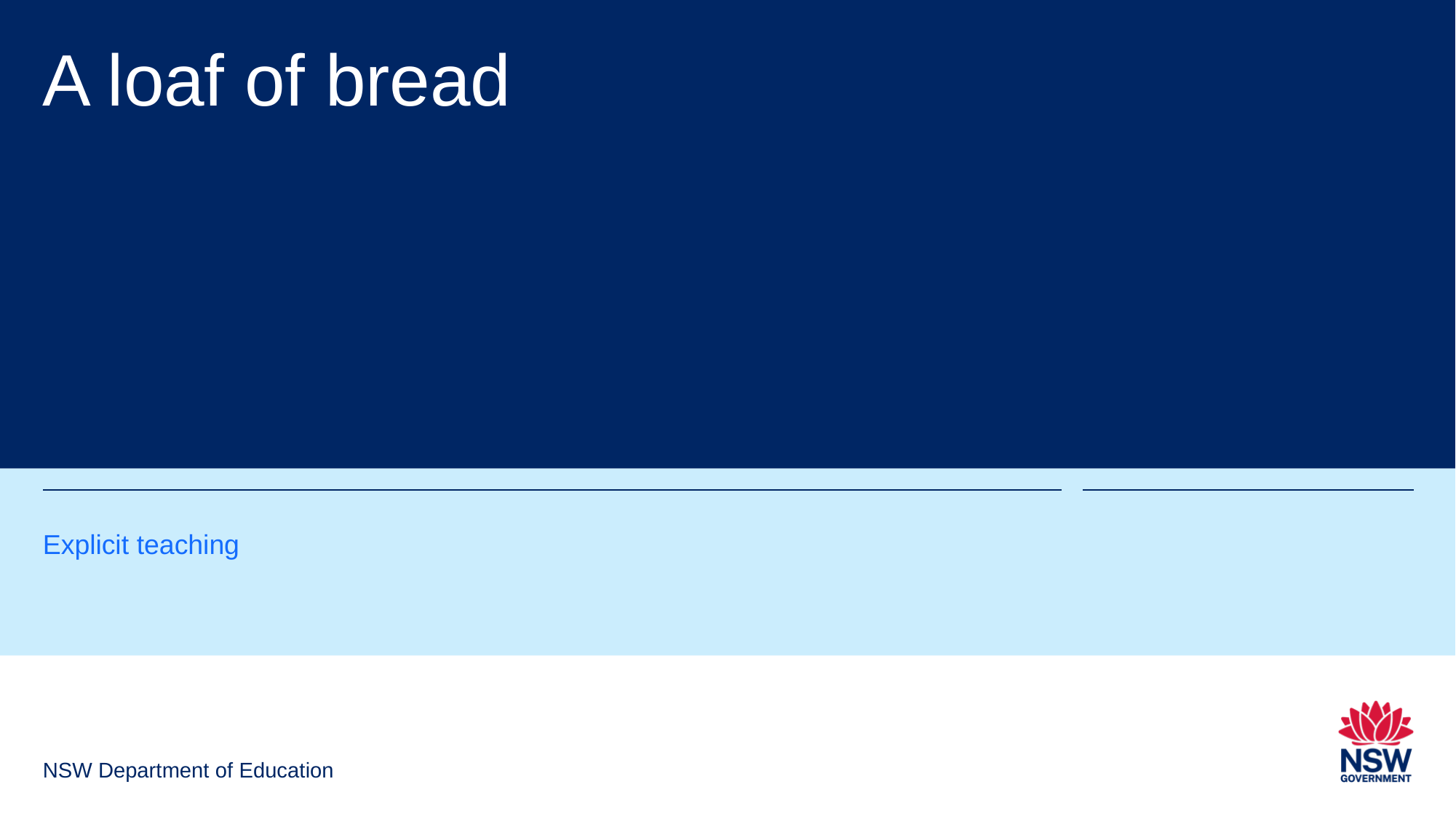

# A loaf of bread
Explicit teaching
NSW Department of Education